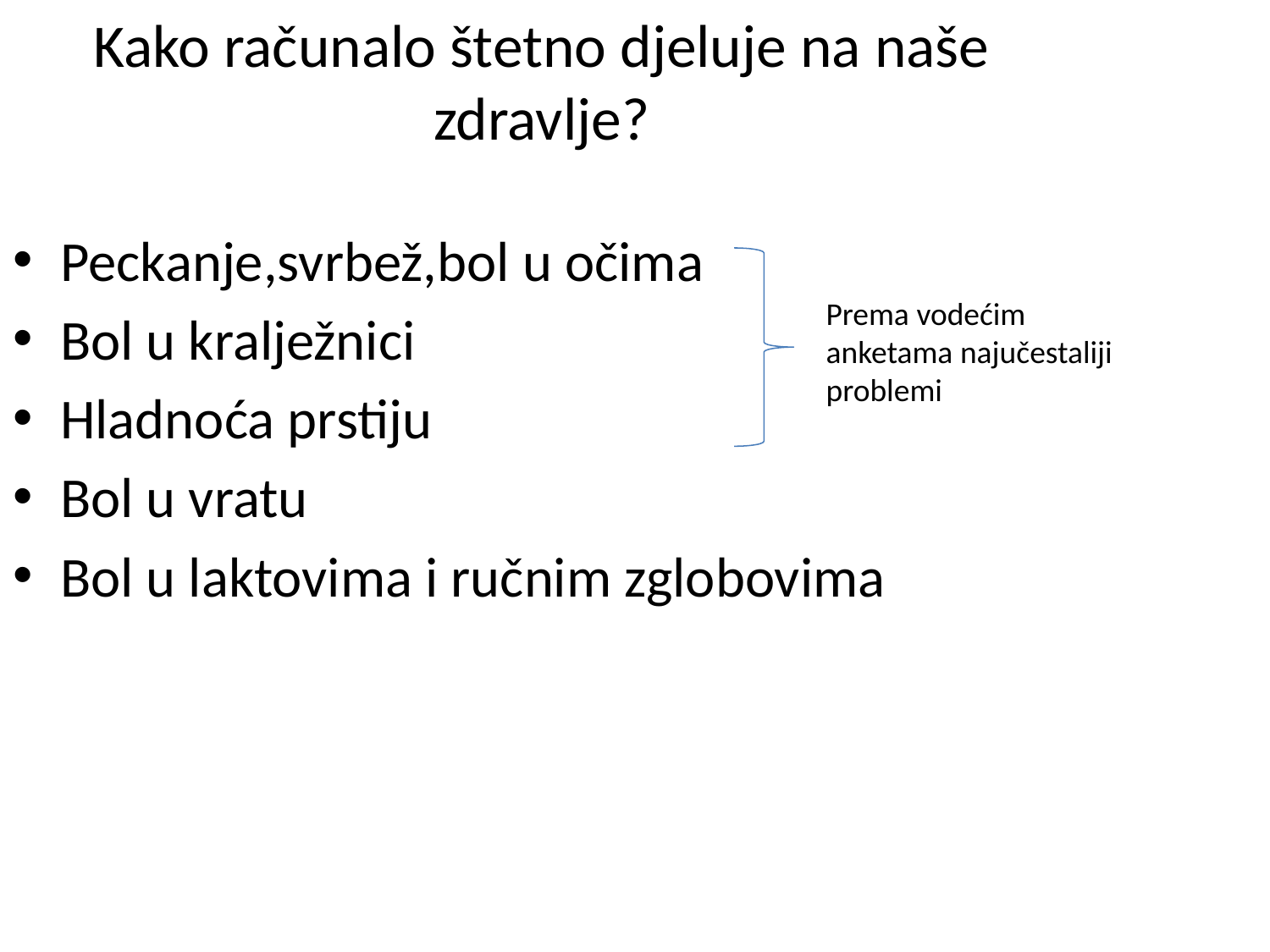

# Kako računalo štetno djeluje na naše zdravlje?
Peckanje,svrbež,bol u očima
Bol u kralježnici
Hladnoća prstiju
Bol u vratu
Bol u laktovima i ručnim zglobovima

Prema vodećim anketama najučestaliji problemi